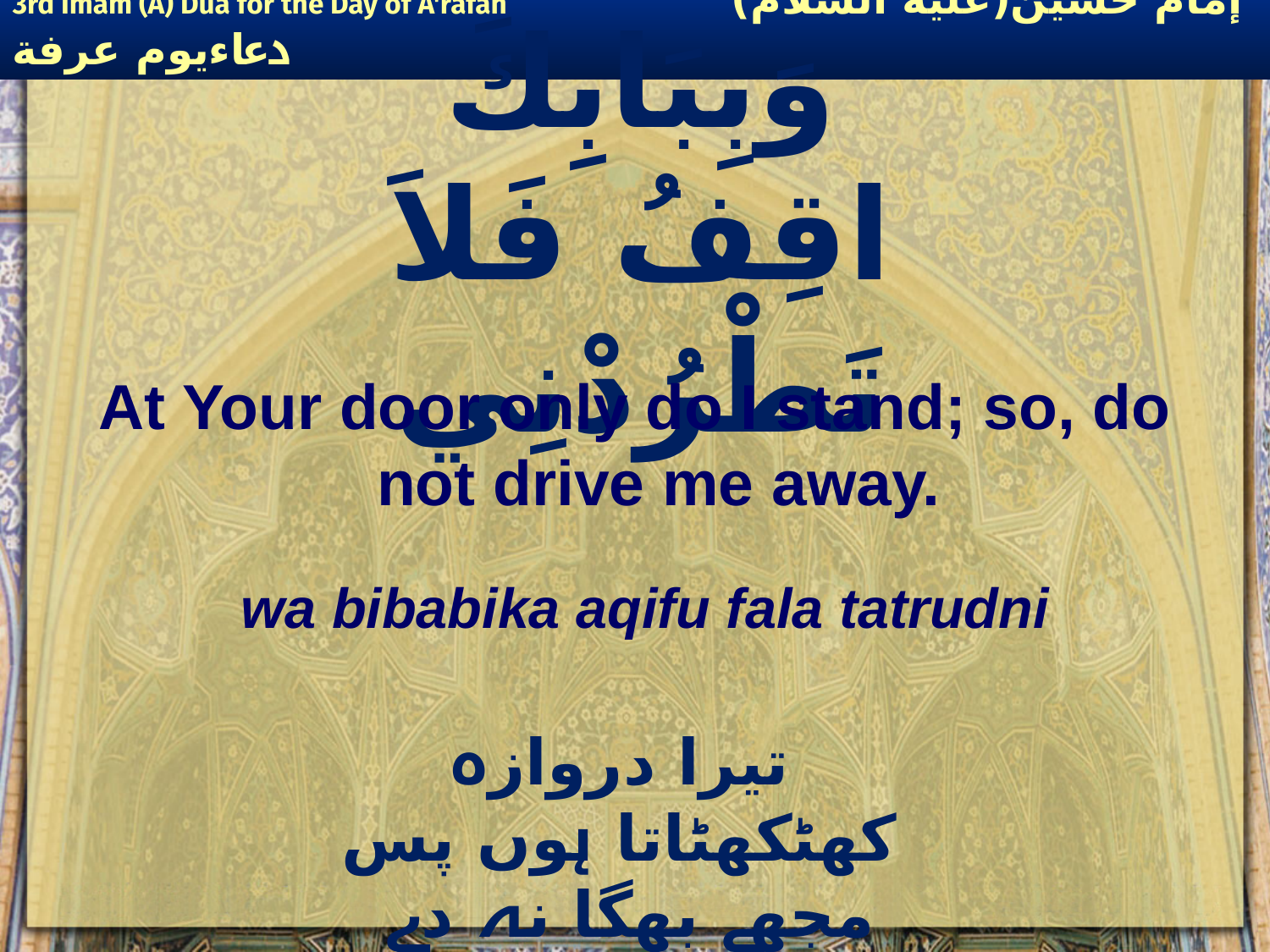

# وَبِبَابِكَ اقِفُ فَلاَ تَطْرُدْنِي
At Your door only do I stand; so, do not drive me away.
wa bibabika aqifu fala tatrudni
تیرا دروازہ کھٹکھٹاتا ہوں پس مجھے بھگا نہ دے